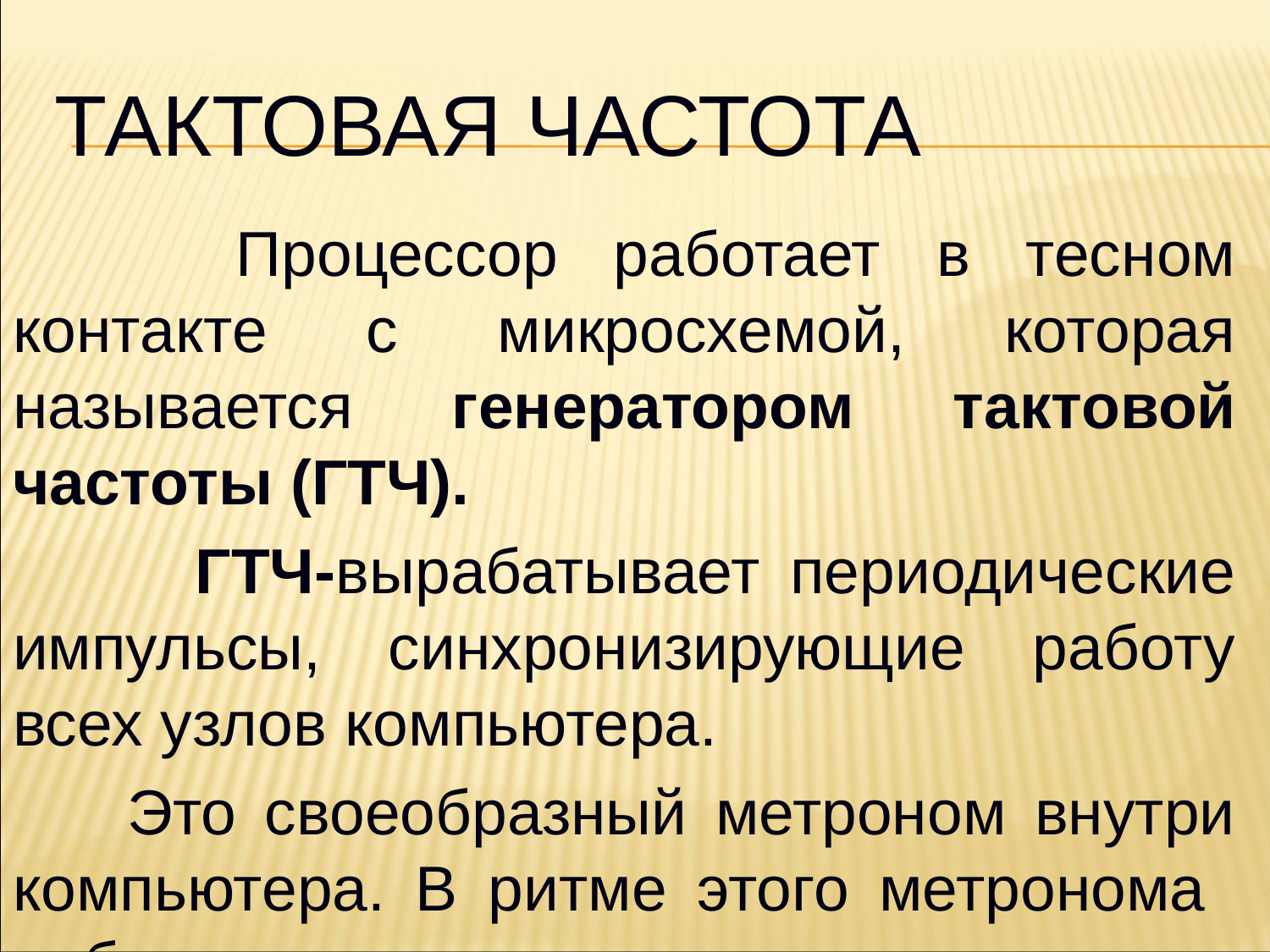

# Тактовая частота
    Процессор работает в тесном контакте с микросхемой, которая называется генератором тактовой частоты (ГТЧ).
      ГТЧ-вырабатывает периодические импульсы, синхронизирующие работу всех узлов компьютера.
    Это своеобразный метроном внутри компьютера. В ритме этого метронома  работает процессор.